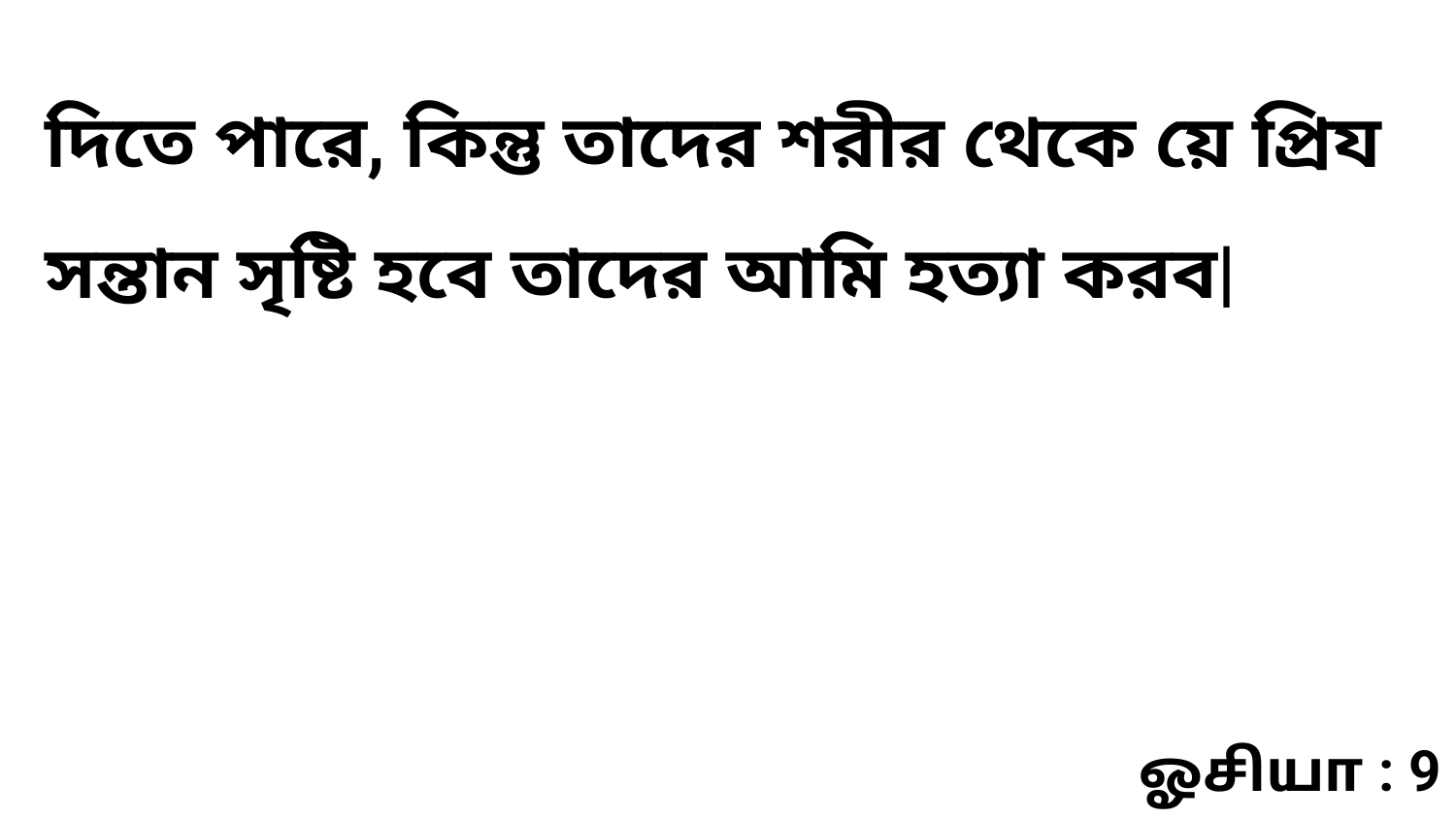

দিতে পারে, কিন্তু তাদের শরীর থেকে য়ে প্রিয সন্তান সৃষ্টি হবে তাদের আমি হত্যা করব|
ஓசியா : 9